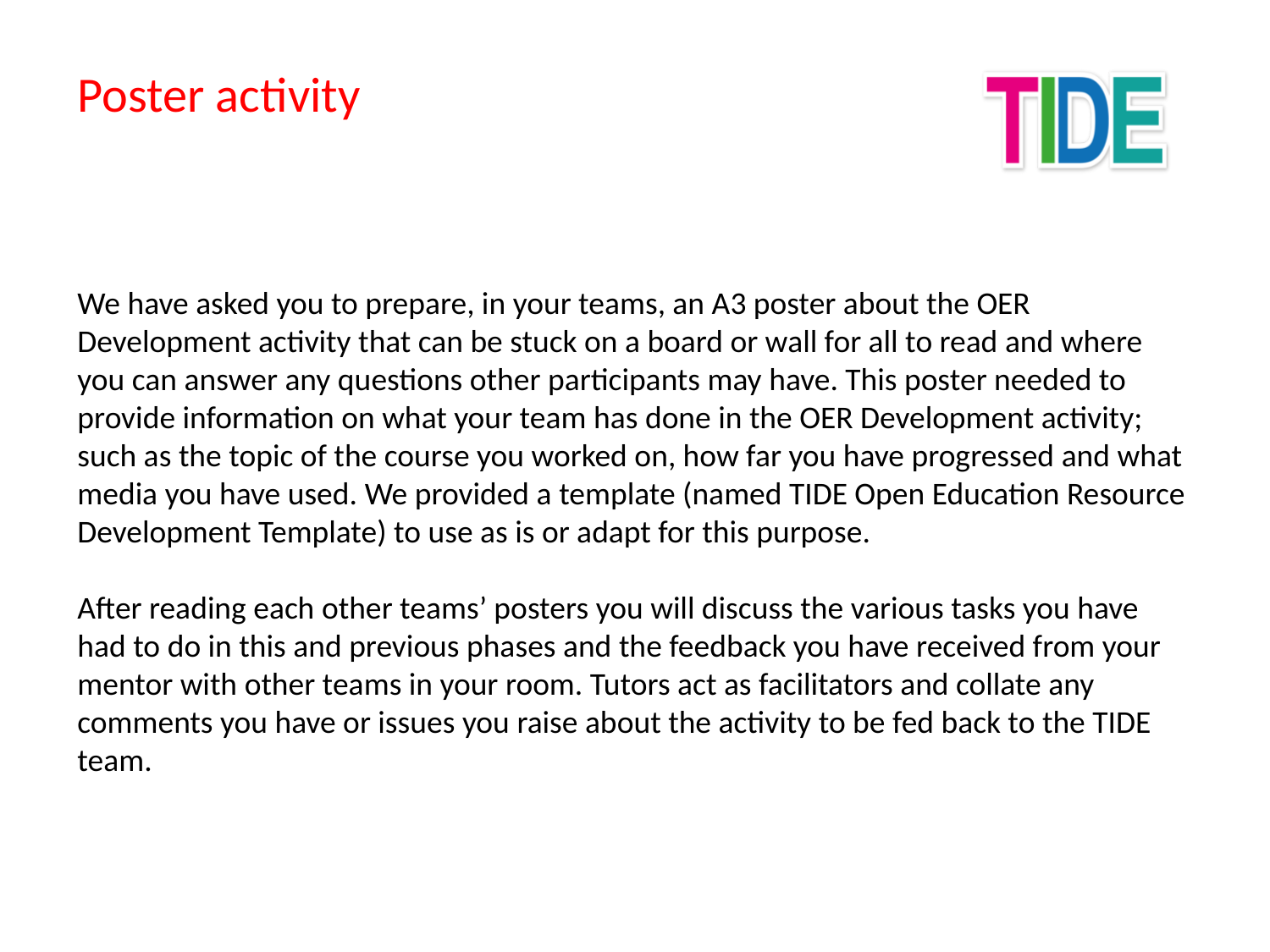

Poster activity
We have asked you to prepare, in your teams, an A3 poster about the OER Development activity that can be stuck on a board or wall for all to read and where you can answer any questions other participants may have. This poster needed to provide information on what your team has done in the OER Development activity; such as the topic of the course you worked on, how far you have progressed and what media you have used. We provided a template (named TIDE Open Education Resource Development Template) to use as is or adapt for this purpose.

After reading each other teams’ posters you will discuss the various tasks you have had to do in this and previous phases and the feedback you have received from your mentor with other teams in your room. Tutors act as facilitators and collate any comments you have or issues you raise about the activity to be fed back to the TIDE team.